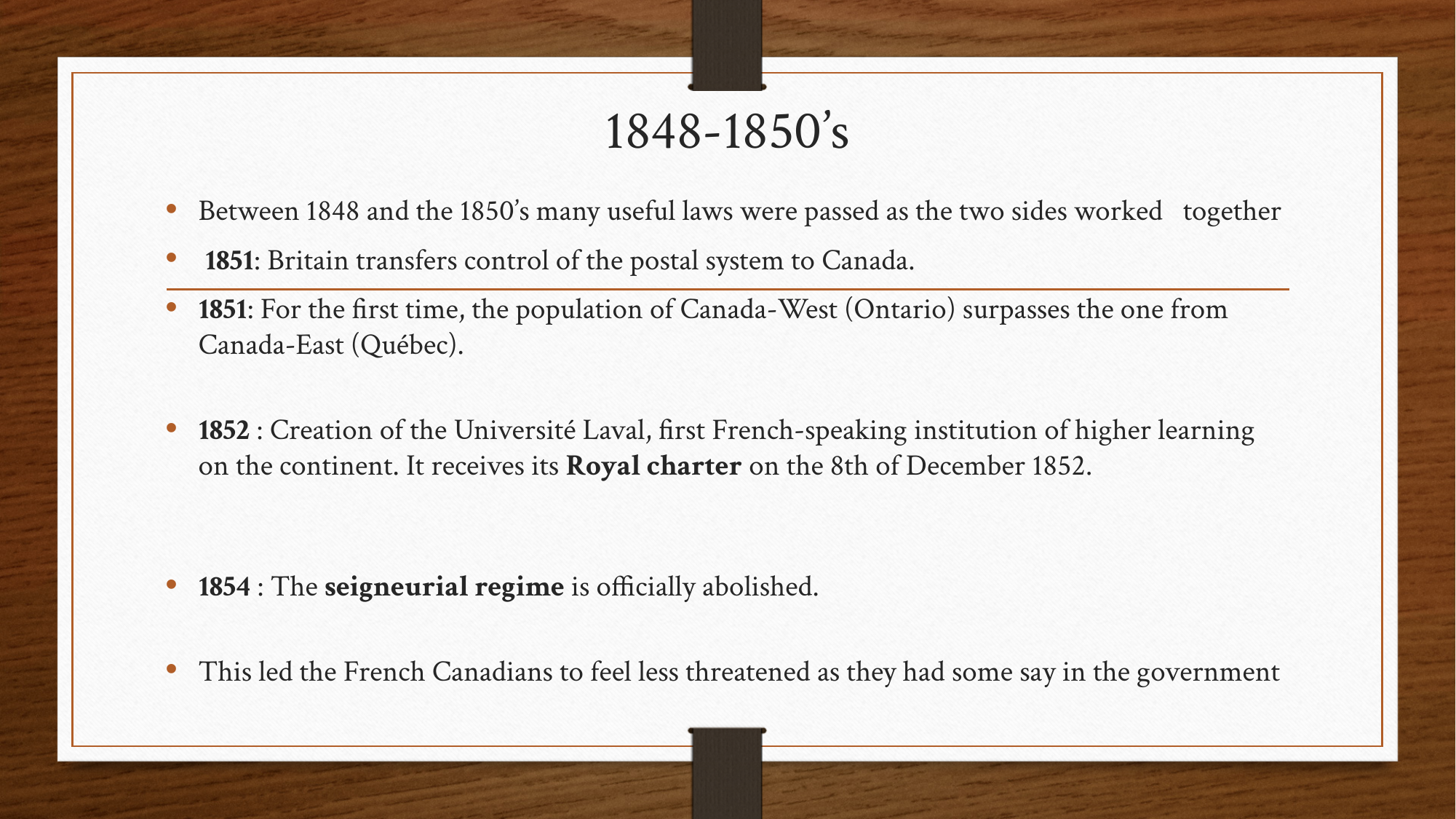

# 1848-1850’s
Between 1848 and the 1850’s many useful laws were passed as the two sides worked   together
 1851: Britain transfers control of the postal system to Canada.
1851: For the first time, the population of Canada-West (Ontario) surpasses the one from Canada-East (Québec).
1852 : Creation of the Université Laval, first French-speaking institution of higher learning on the continent. It receives its Royal charter on the 8th of December 1852.
1854 : The seigneurial regime is officially abolished.
This led the French Canadians to feel less threatened as they had some say in the government